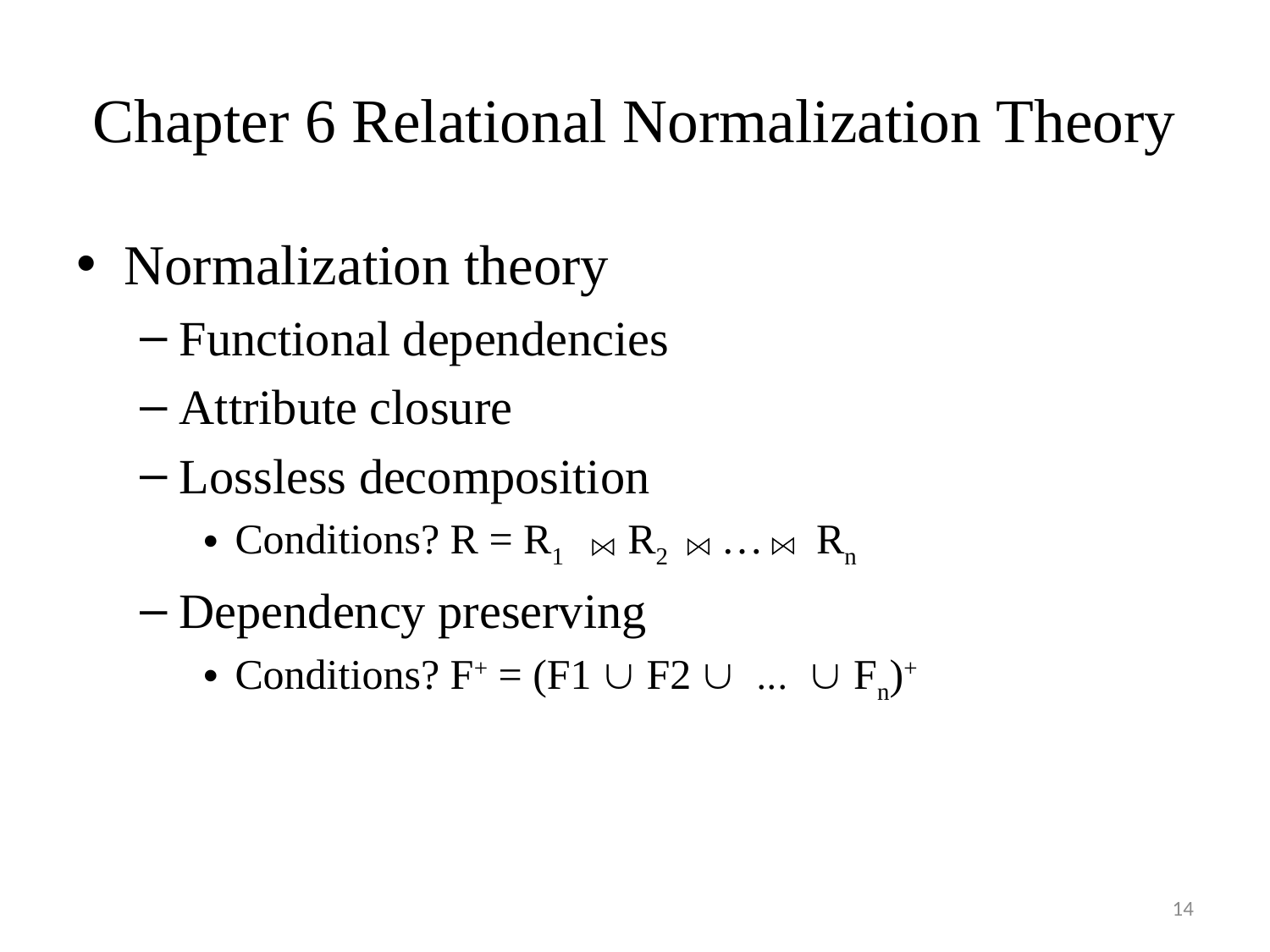

# Chapter 6 Relational Normalization Theory
Normalization theory
Functional dependencies
Attribute closure
Lossless decomposition
Conditions? R = R1      R2     …     Rn
Dependency preserving
Conditions? F+ = (F1 ∪ F2 ∪ ... ∪ Fn)+

14